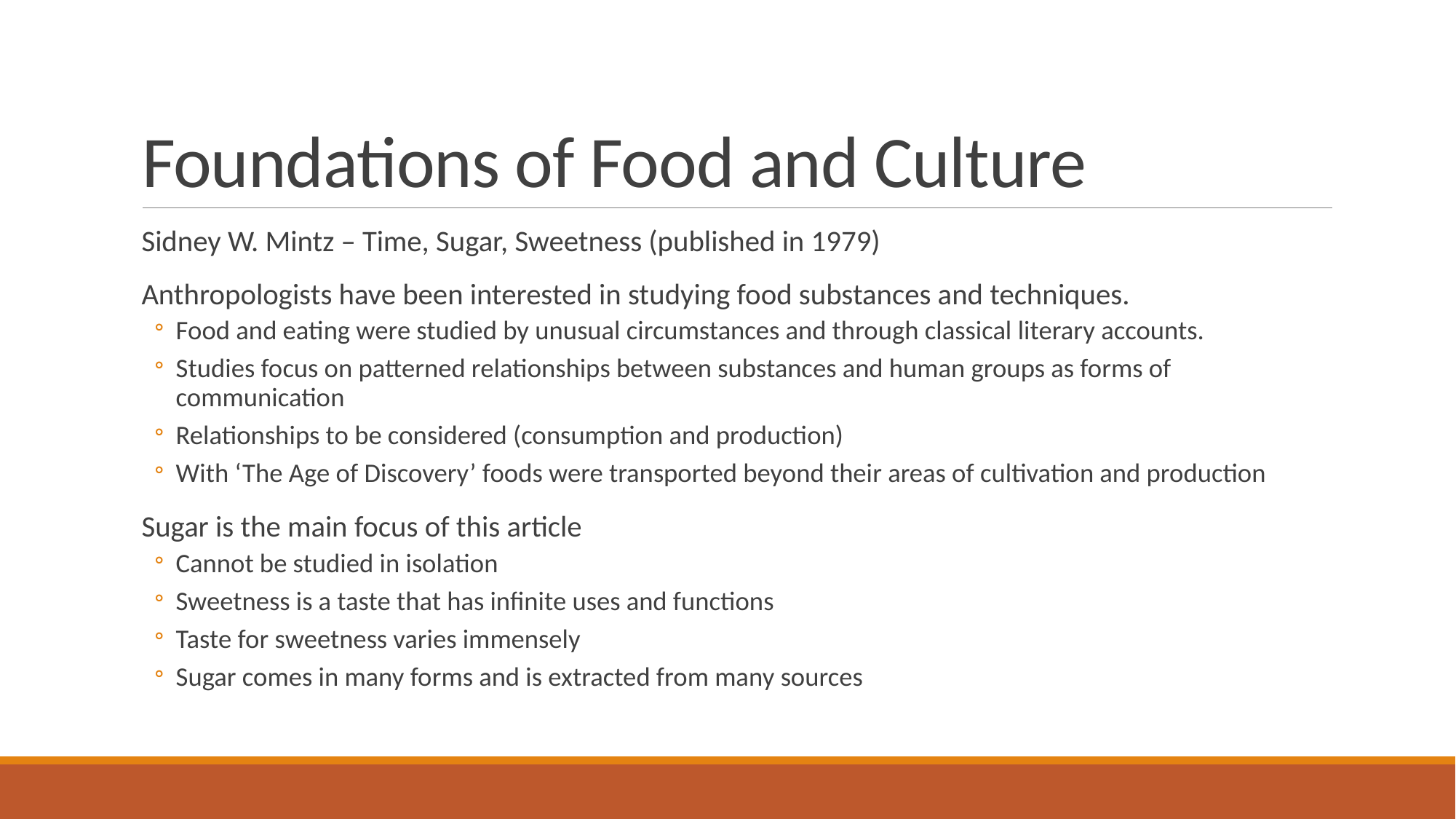

# Foundations of Food and Culture
Sidney W. Mintz – Time, Sugar, Sweetness (published in 1979)
Anthropologists have been interested in studying food substances and techniques.
Food and eating were studied by unusual circumstances and through classical literary accounts.
Studies focus on patterned relationships between substances and human groups as forms of communication
Relationships to be considered (consumption and production)
With ‘The Age of Discovery’ foods were transported beyond their areas of cultivation and production
Sugar is the main focus of this article
Cannot be studied in isolation
Sweetness is a taste that has infinite uses and functions
Taste for sweetness varies immensely
Sugar comes in many forms and is extracted from many sources